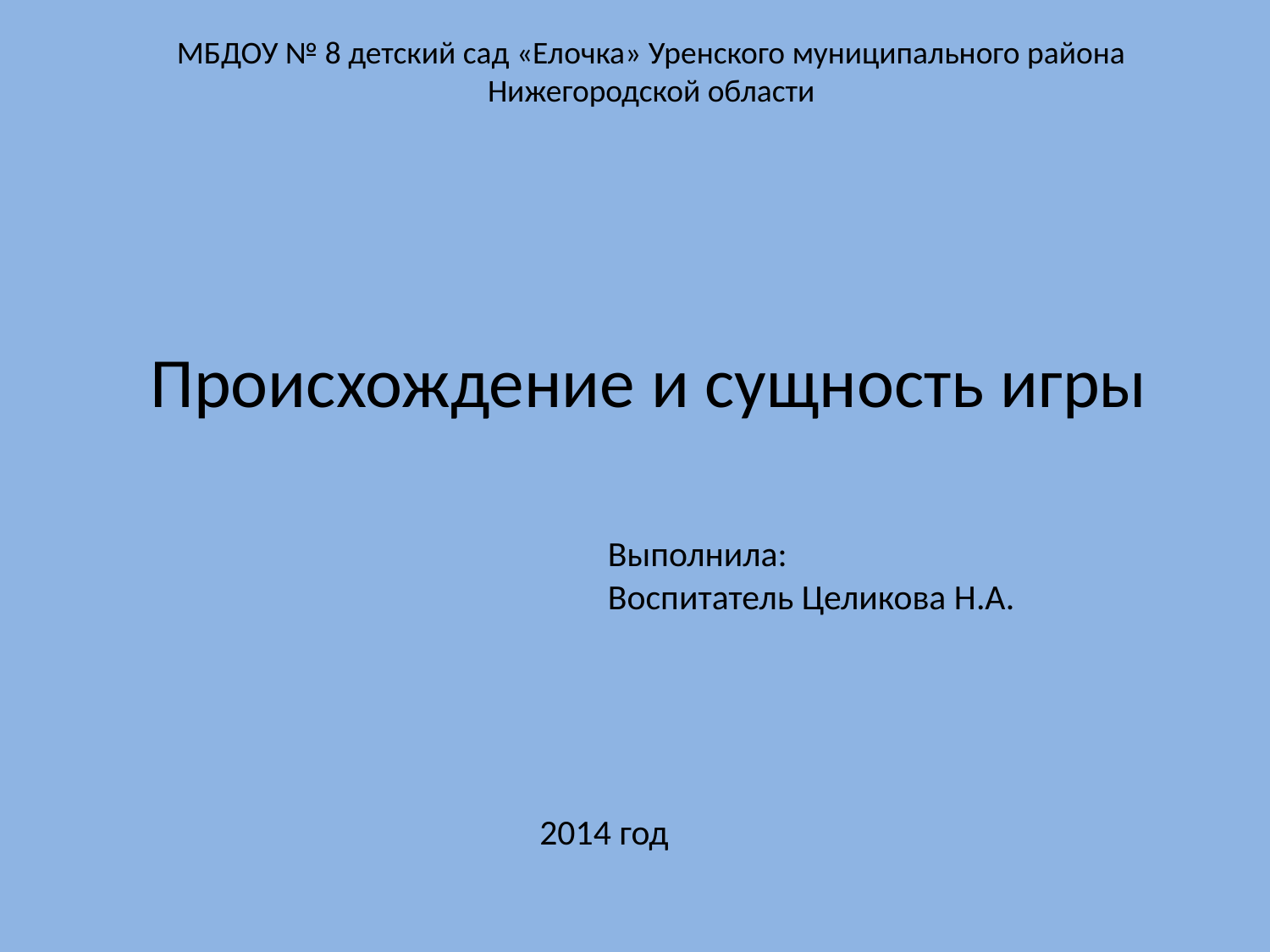

МБДОУ № 8 детский сад «Елочка» Уренского муниципального района
Нижегородской области
# Происхождение и сущность игры
Выполнила:
Воспитатель Целикова Н.А.
2014 год